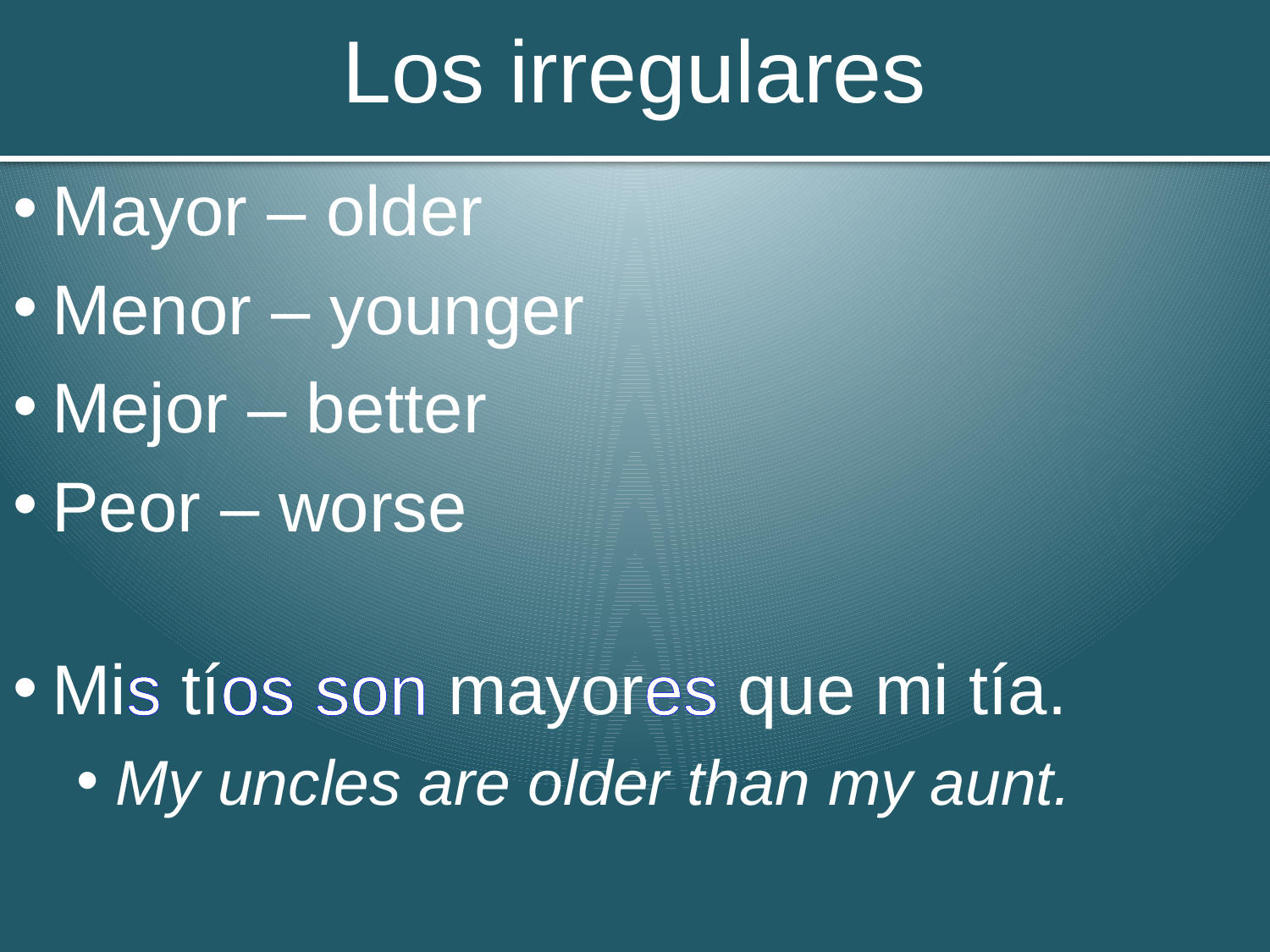

# Los irregulares
Mayor – older
Menor – younger
Mejor – better
Peor – worse
Mis tíos son mayores que mi tía.
My uncles are older than my aunt.